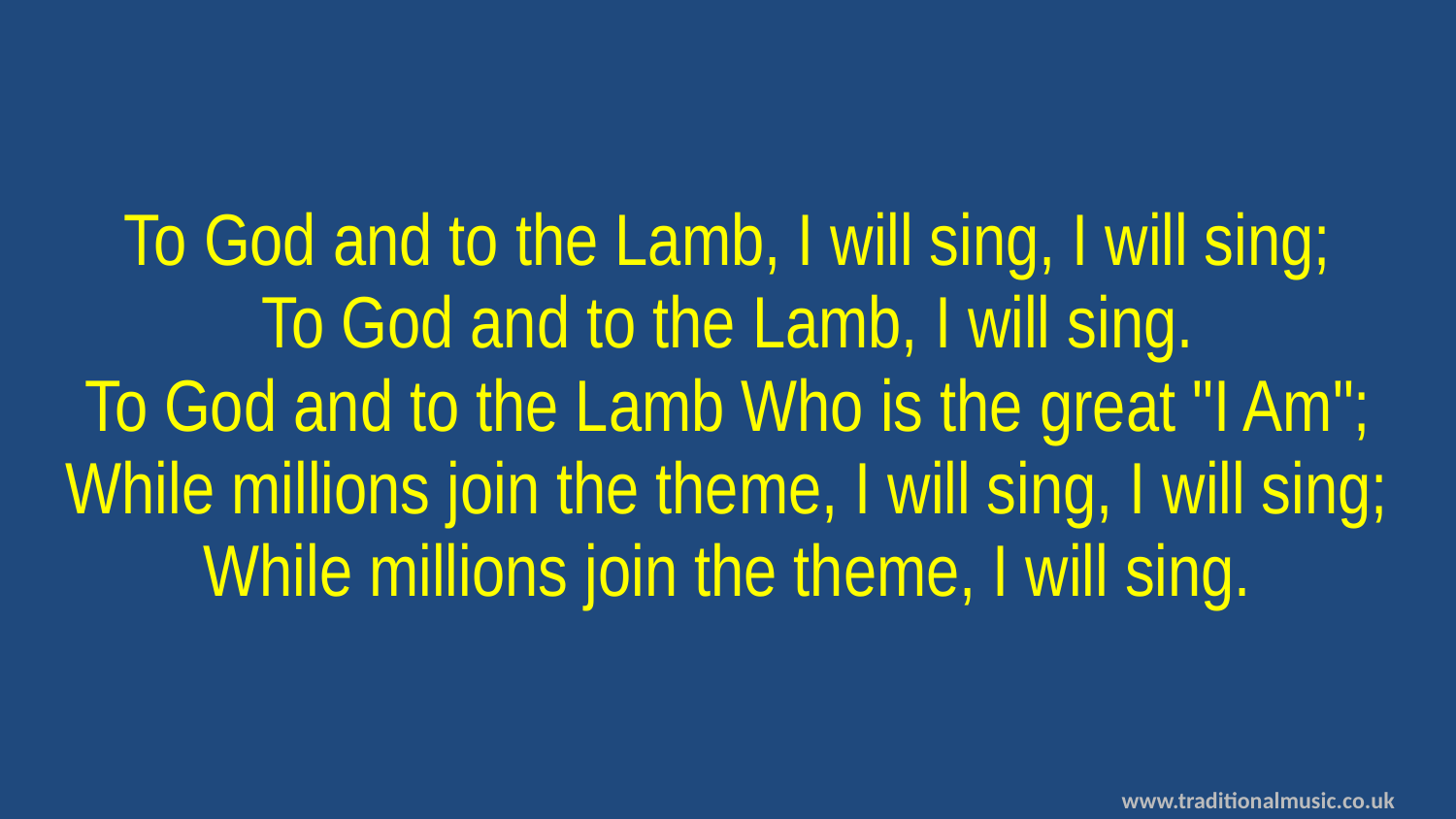

To God and to the Lamb, I will sing, I will sing;
To God and to the Lamb, I will sing.
To God and to the Lamb Who is the great "I Am";
While millions join the theme, I will sing, I will sing;
While millions join the theme, I will sing.